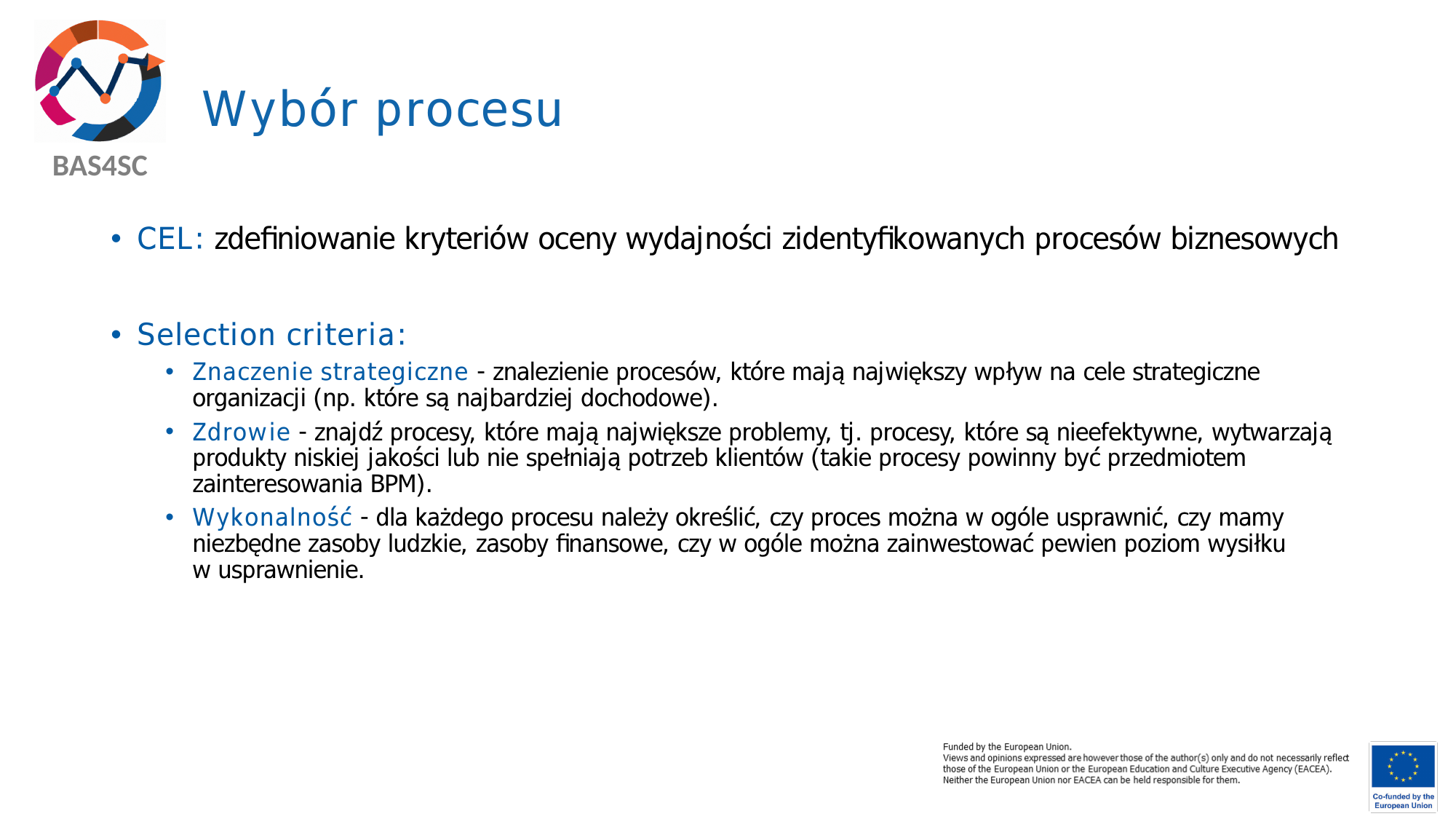

# Wybór procesu
CEL: zdefiniowanie kryteriów oceny wydajności zidentyfikowanych procesów biznesowych

Selection criteria:
Znaczenie strategiczne - znalezienie procesów, które mają największy wpływ na cele strategiczne organizacji (np. które są najbardziej dochodowe).
Zdrowie - znajdź procesy, które mają największe problemy, tj. procesy, które są nieefektywne, wytwarzają produkty niskiej jakości lub nie spełniają potrzeb klientów (takie procesy powinny być przedmiotem zainteresowania BPM).
Wykonalność - dla każdego procesu należy określić, czy proces można w ogóle usprawnić, czy mamy niezbędne zasoby ludzkie, zasoby finansowe, czy w ogóle można zainwestować pewien poziom wysiłku
w usprawnienie.